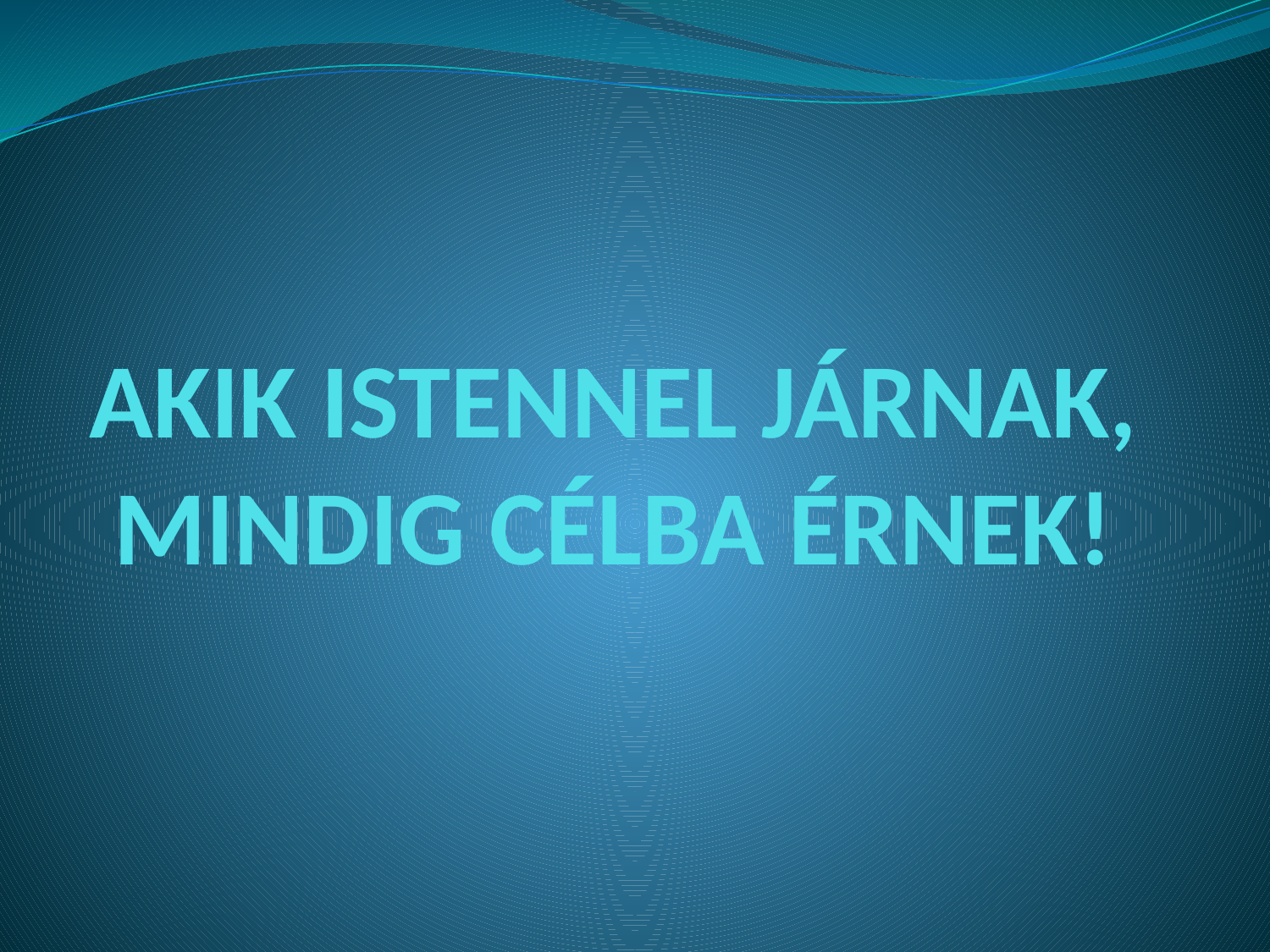

# AKIK ISTENNEL JÁRNAK, MINDIG CÉLBA ÉRNEK!